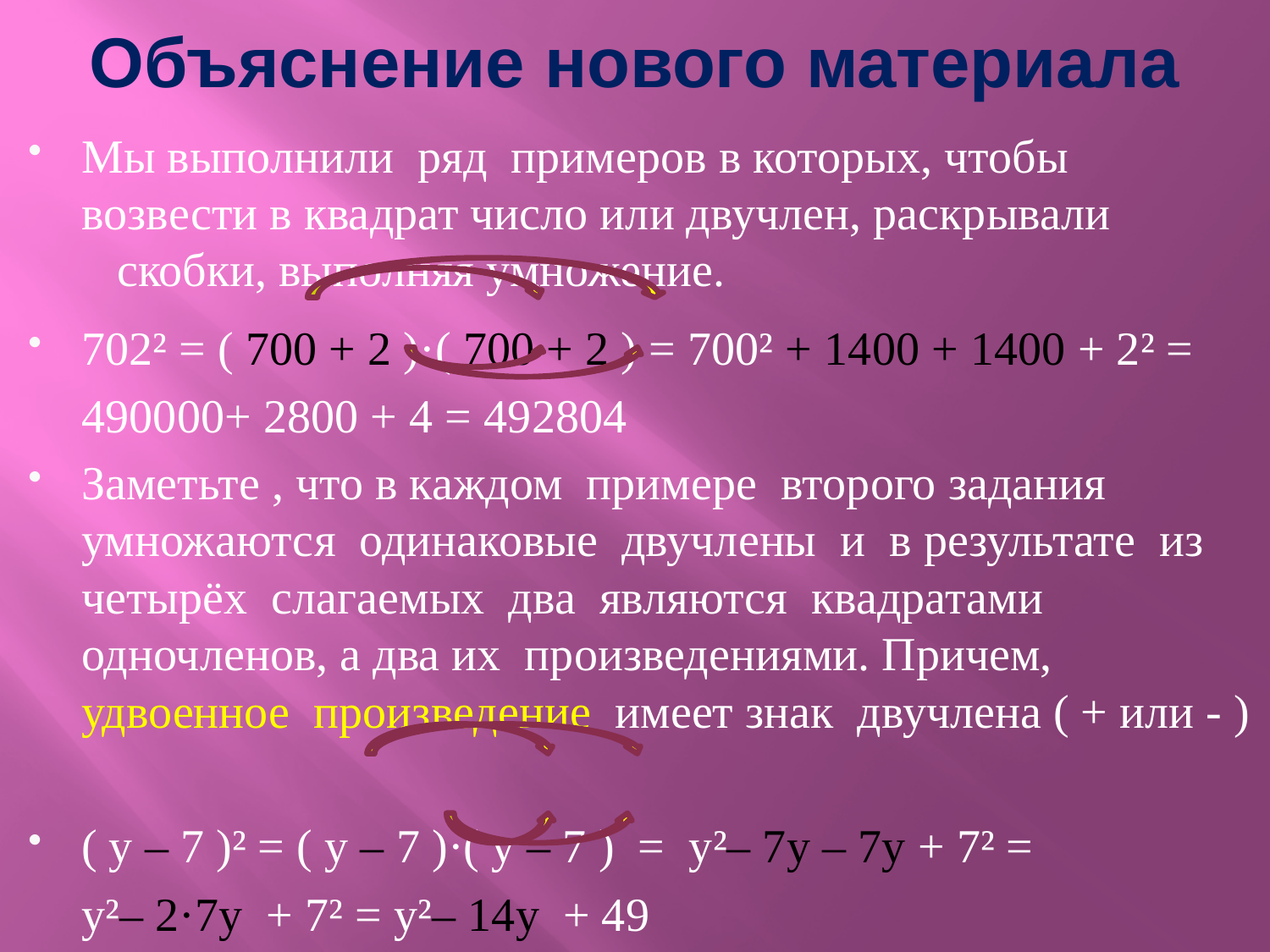

# Объяснение нового материала
Мы выполнили  ряд  примеров в которых, чтобы возвести в квадрат число или двучлен, раскрывали                скобки, выполняя умножение.
702² = ( 700 + 2 )·( 700 + 2 ) = 700² + 1400 + 1400 + 2² =  490000+ 2800 + 4 = 492804
Заметьте , что в каждом  примере  второго задания  умножаются  одинаковые  двучлены  и  в результате  из  четырёх  слагаемых  два  являются  квадратами  одночленов, а два их  произведениями. Причем, удвоенное  произведение  имеет знак  двучлена ( + или - )
( y – 7 )² = ( y – 7 )·( y – 7 )  =  y²– 7y – 7у + 7² =                  y²– 2·7y  + 7² = y²– 14y  + 49